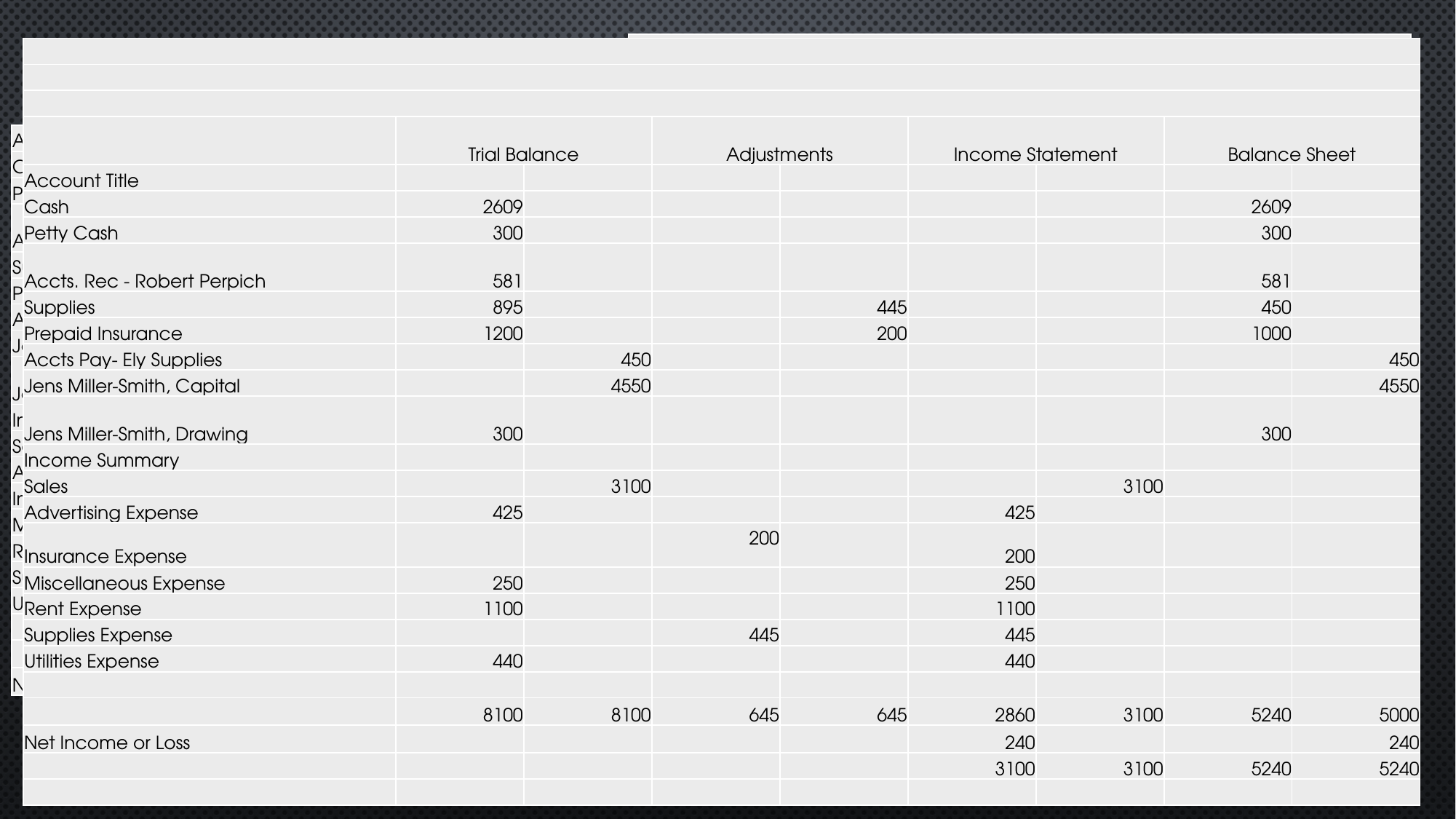

|  |  |  |  |
| --- | --- | --- | --- |
|  |  |  |  |
|  |  |  |  |
|  |  |  | % of Sales |
|  |  |  |  |
|  |  |  |  |
|  |  |  |  |
|  |  |  |  |
|  |  |  |  |
|  |  |  |  |
|  |  |  |  |
|  |  |  |  |
|  |  |  |  |
|  |  |  |  |
|  |  |  |  |
|  |  |  |  |  |  |  |  |  |
| --- | --- | --- | --- | --- | --- | --- | --- | --- |
|  |  |  |  |  |  |  |  |  |
|  |  |  |  |  |  |  |  |  |
|  | Trial Balance |  | Adjustments |  | Income Statement |  | Balance Sheet |  |
| Account Title |  |  |  |  |  |  |  |  |
| Cash | 2609 |  |  |  |  |  | 2609 |  |
| Petty Cash | 300 |  |  |  |  |  | 300 |  |
| Accts. Rec - Robert Perpich | 581 |  |  |  |  |  | 581 |  |
| Supplies | 895 |  |  | 445 |  |  | 450 |  |
| Prepaid Insurance | 1200 |  |  | 200 |  |  | 1000 |  |
| Accts Pay- Ely Supplies |  | 450 |  |  |  |  |  | 450 |
| Jens Miller-Smith, Capital |  | 4550 |  |  |  |  |  | 4550 |
| Jens Miller-Smith, Drawing | 300 |  |  |  |  |  | 300 |  |
| Income Summary |  |  |  |  |  |  |  |  |
| Sales |  | 3100 |  |  |  | 3100 |  |  |
| Advertising Expense | 425 |  |  |  | 425 |  |  |  |
| Insurance Expense |  |  | 200 |  | 200 |  |  |  |
| Miscellaneous Expense | 250 |  |  |  | 250 |  |  |  |
| Rent Expense | 1100 |  |  |  | 1100 |  |  |  |
| Supplies Expense |  |  | 445 |  | 445 |  |  |  |
| Utilities Expense | 440 |  |  |  | 440 |  |  |  |
|  |  |  |  |  |  |  |  |  |
|  | 8100 | 8100 | 645 | 645 | 2860 | 3100 | 5240 | 5000 |
| Net Income or Loss |  |  |  |  | 240 |  |  | 240 |
|  |  |  |  |  | 3100 | 3100 | 5240 | 5240 |
|  |  |  |  |  |  |  |  |  |
Name of Company
So How do we create this statement???
| Income Statement |  |
| --- | --- |
|  |  |
|  |  |
|  |  |
|  |  |
|  |  |
|  |  |
|  |  |
|  |  |
|  |  |
|  |  |
|  | 3100 |
| 425 |  |
| 200 |  |
| 250 |  |
| 1100 |  |
| 445 |  |
| 440 |  |
|  |  |
Income Statement
For month ending Dec 31, 20xx
| Account Title |
| --- |
| Cash |
| Petty Cash |
| Accts. Rec - Robert Perpich |
| Supplies |
| Prepaid Insurance |
| Accts Pay- Ely Supplies |
| Jens Miller-Smith, Capital |
| Jens Miller-Smith, Drawing |
| Income Summary |
| Sales |
| Advertising Expense |
| Insurance Expense |
| Miscellaneous Expense |
| Rent Expense |
| Supplies Expense |
| Utilities Expense |
|  |
|  |
| Net Income or Loss |
How do I know this is right??
Revenue
100%
Sales
3100
Expenses
425
Advert Expense
200
Insurance Exp
250
Misc. Expense
1100
Rent Expense
445
Supplies Expense
440
Utilities Expense
92.3%
2860
Total Expense
7.7%%
240
Net Income